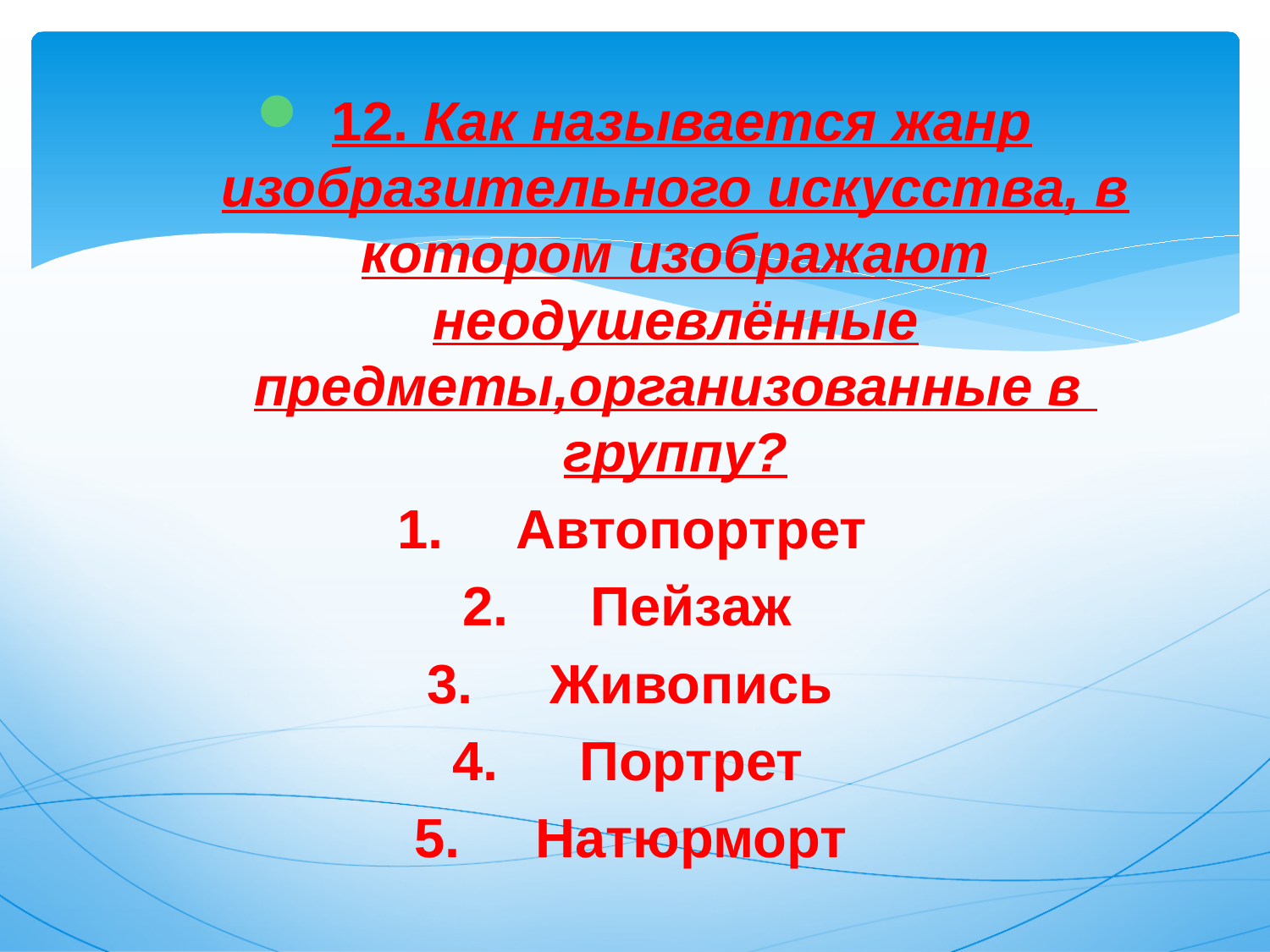

12. Как называется жанр изобразительного искусства, в котором изображают неодушевлённые предметы,организованные в  группу?
Автопортрет
Пейзаж
Живопись
Портрет
Натюрморт